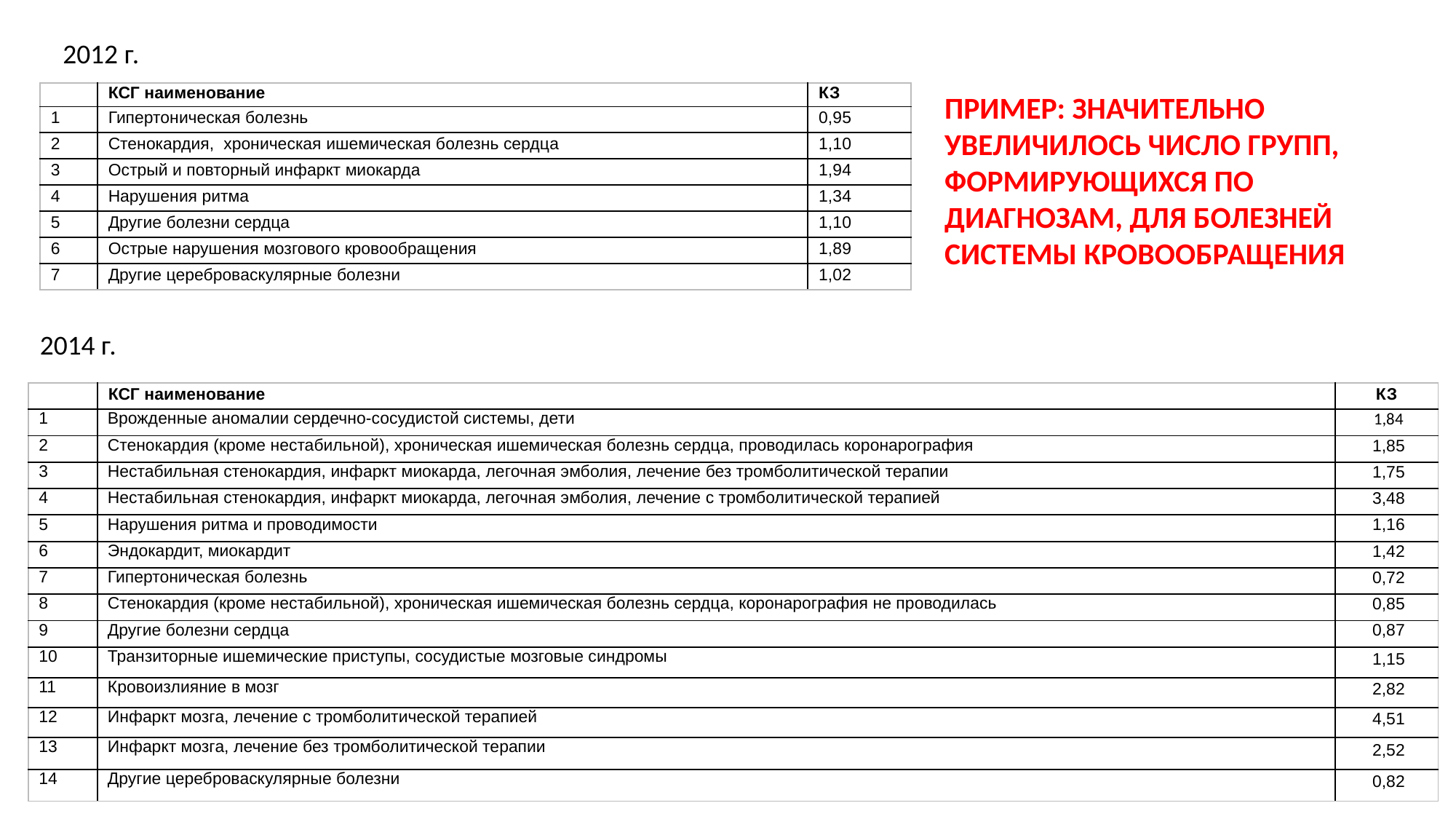

2012 г.
|  | КСГ наименование | КЗ |
| --- | --- | --- |
| 1 | Гипертоническая болезнь | 0,95 |
| 2 | Стенокардия, хроническая ишемическая болезнь сердца | 1,10 |
| 3 | Острый и повторный инфаркт миокарда | 1,94 |
| 4 | Нарушения ритма | 1,34 |
| 5 | Другие болезни сердца | 1,10 |
| 6 | Острые нарушения мозгового кровообращения | 1,89 |
| 7 | Другие цереброваскулярные болезни | 1,02 |
ПРИМЕР: ЗНАЧИТЕЛЬНО УВЕЛИЧИЛОСЬ ЧИСЛО ГРУПП, ФОРМИРУЮЩИХСЯ ПО ДИАГНОЗАМ, ДЛЯ БОЛЕЗНЕЙ СИСТЕМЫ КРОВООБРАЩЕНИЯ
2014 г.
|  | КСГ наименование | КЗ |
| --- | --- | --- |
| 1 | Врожденные аномалии сердечно-сосудистой системы, дети | 1,84 |
| 2 | Стенокардия (кроме нестабильной), хроническая ишемическая болезнь сердца, проводилась коронарография | 1,85 |
| 3 | Нестабильная стенокардия, инфаркт миокарда, легочная эмболия, лечение без тромболитической терапии | 1,75 |
| 4 | Нестабильная стенокардия, инфаркт миокарда, легочная эмболия, лечение с тромболитической терапией | 3,48 |
| 5 | Нарушения ритма и проводимости | 1,16 |
| 6 | Эндокардит, миокардит | 1,42 |
| 7 | Гипертоническая болезнь | 0,72 |
| 8 | Стенокардия (кроме нестабильной), хроническая ишемическая болезнь сердца, коронарография не проводилась | 0,85 |
| 9 | Другие болезни сердца | 0,87 |
| 10 | Транзиторные ишемические приступы, сосудистые мозговые синдромы | 1,15 |
| 11 | Кровоизлияние в мозг | 2,82 |
| 12 | Инфаркт мозга, лечение с тромболитической терапией | 4,51 |
| 13 | Инфаркт мозга, лечение без тромболитической терапии | 2,52 |
| 14 | Другие цереброваскулярные болезни | 0,82 |